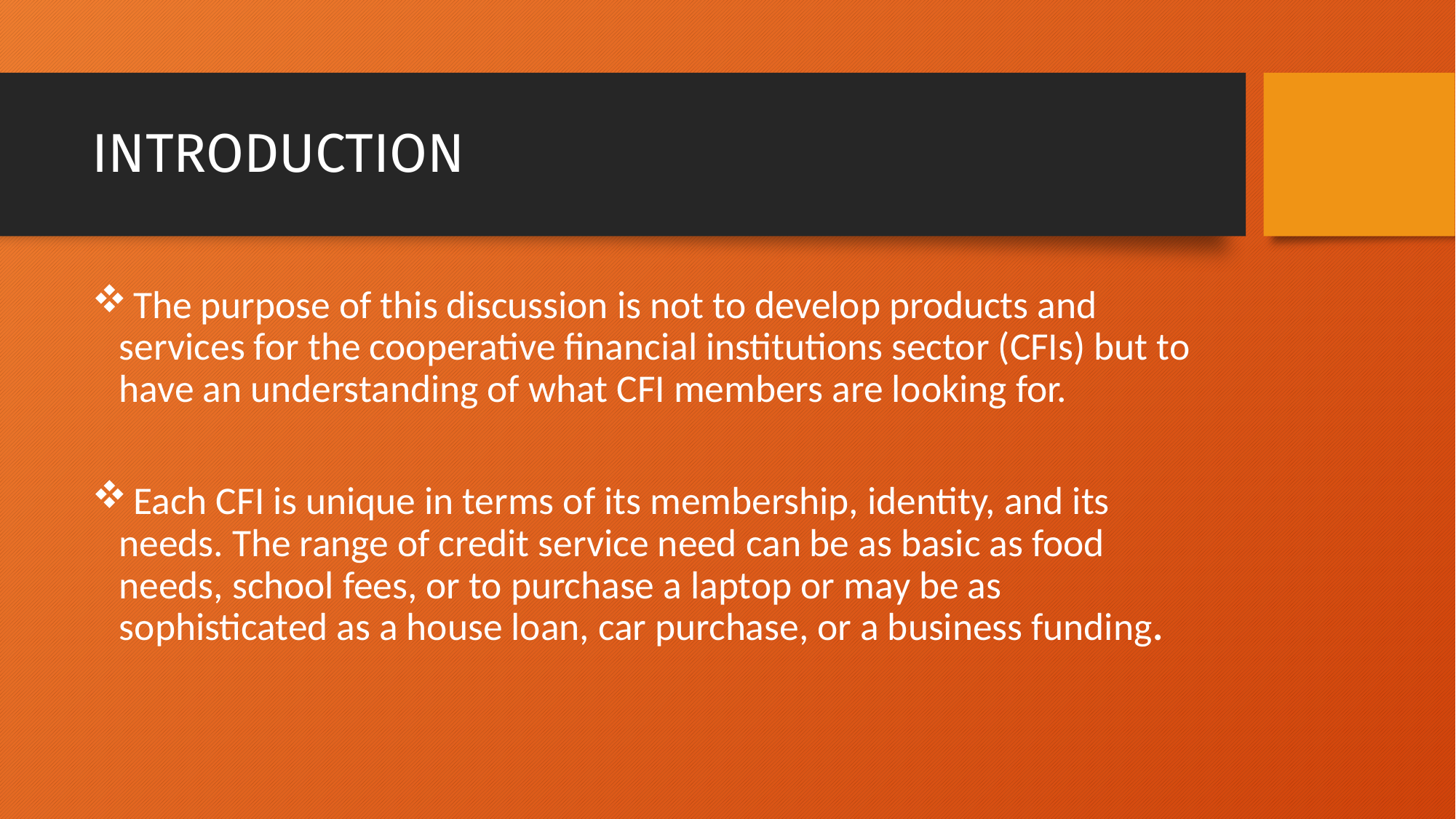

# INTRODUCTION
 The purpose of this discussion is not to develop products and services for the cooperative financial institutions sector (CFIs) but to have an understanding of what CFI members are looking for.

 Each CFI is unique in terms of its membership, identity, and its needs. The range of credit service need can be as basic as food needs, school fees, or to purchase a laptop or may be as sophisticated as a house loan, car purchase, or a business funding.